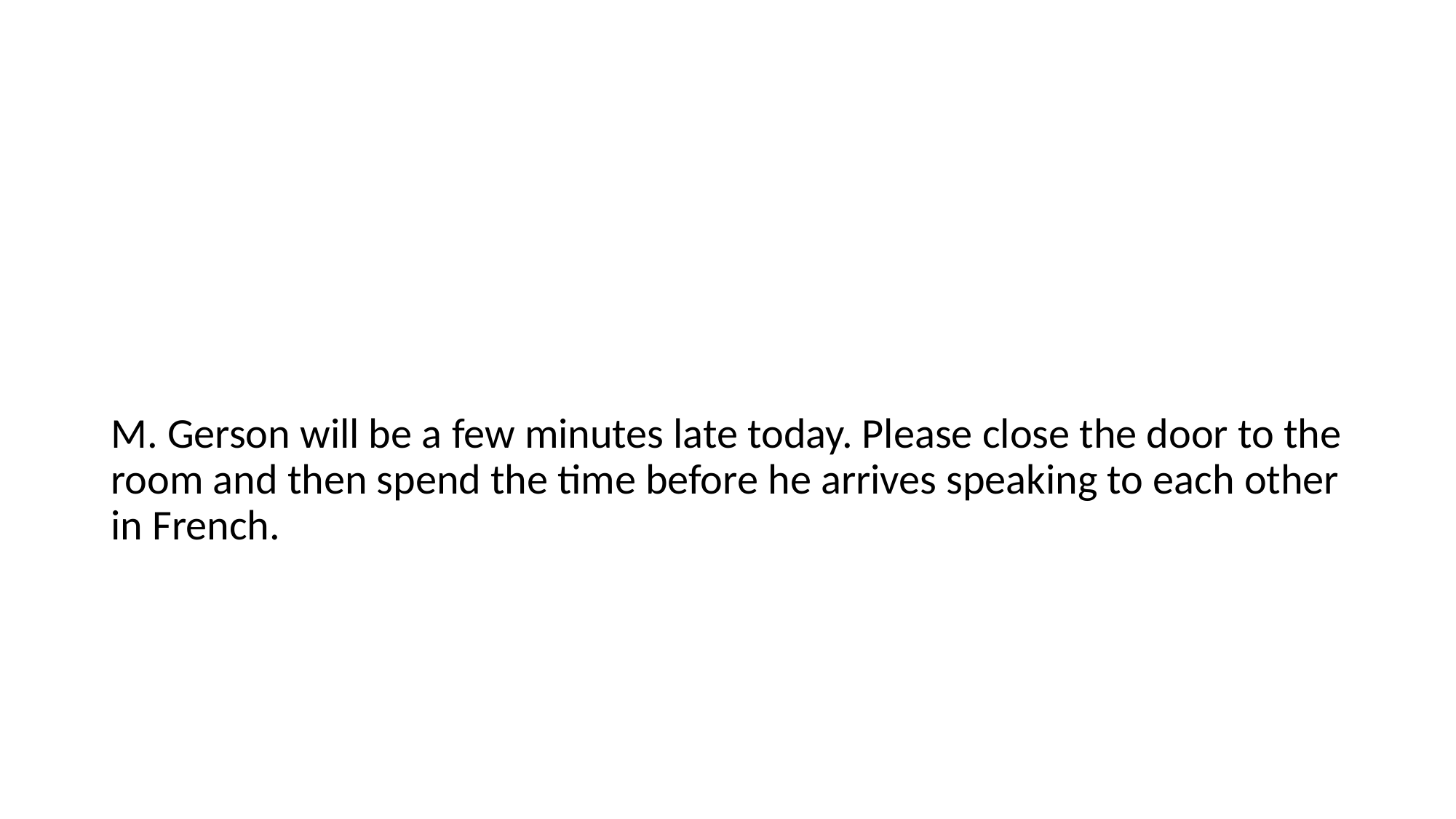

#

M. Gerson will be a few minutes late today. Please close the door to the room and then spend the time before he arrives speaking to each other in French.